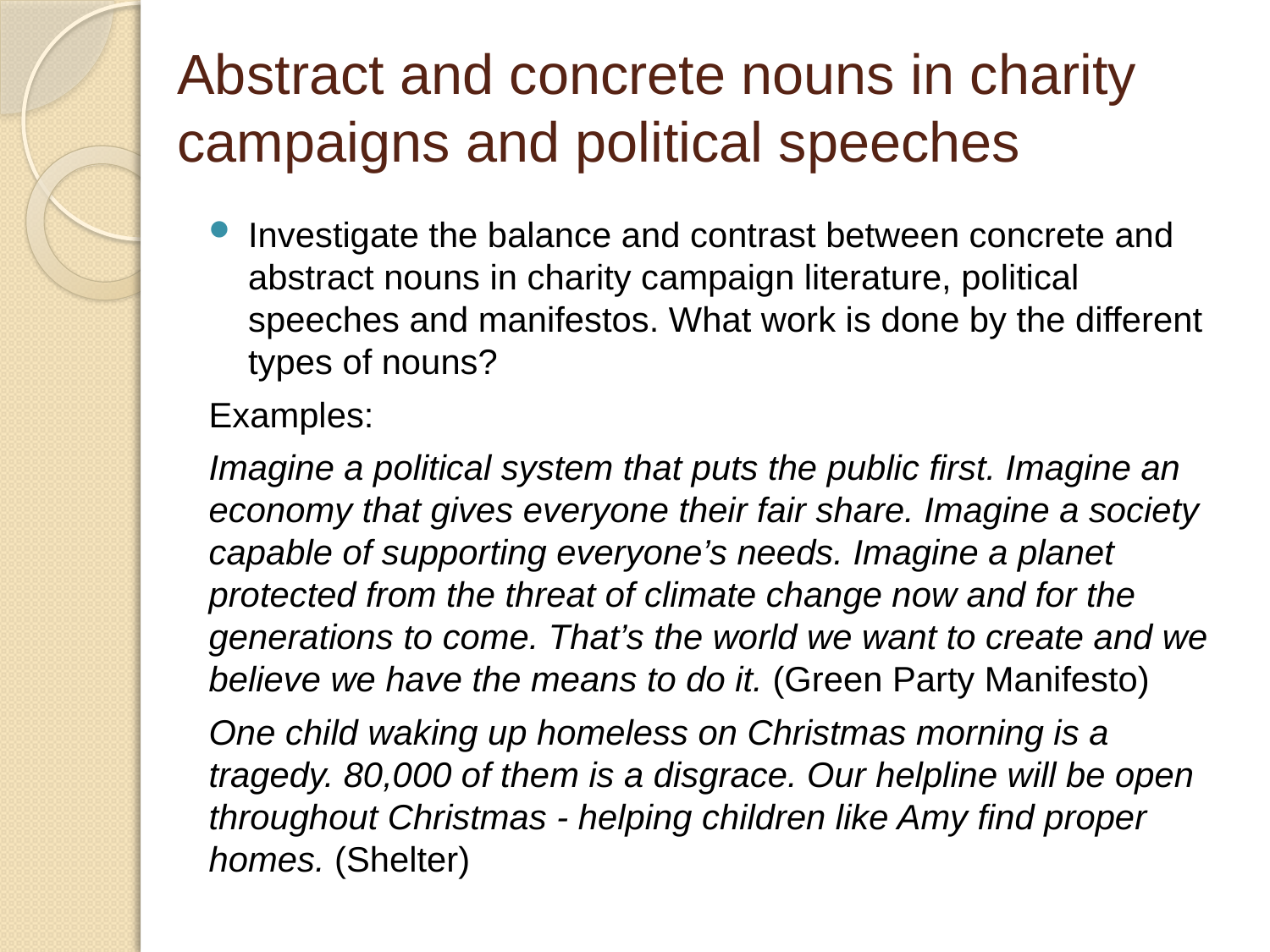

# Abstract and concrete nouns in charity campaigns and political speeches
Investigate the balance and contrast between concrete and abstract nouns in charity campaign literature, political speeches and manifestos. What work is done by the different types of nouns?
Examples:
Imagine a political system that puts the public first. Imagine an economy that gives everyone their fair share. Imagine a society capable of supporting everyone’s needs. Imagine a planet protected from the threat of climate change now and for the generations to come. That’s the world we want to create and we believe we have the means to do it. (Green Party Manifesto)
One child waking up homeless on Christmas morning is a tragedy. 80,000 of them is a disgrace. Our helpline will be open throughout Christmas - helping children like Amy find proper homes. (Shelter)